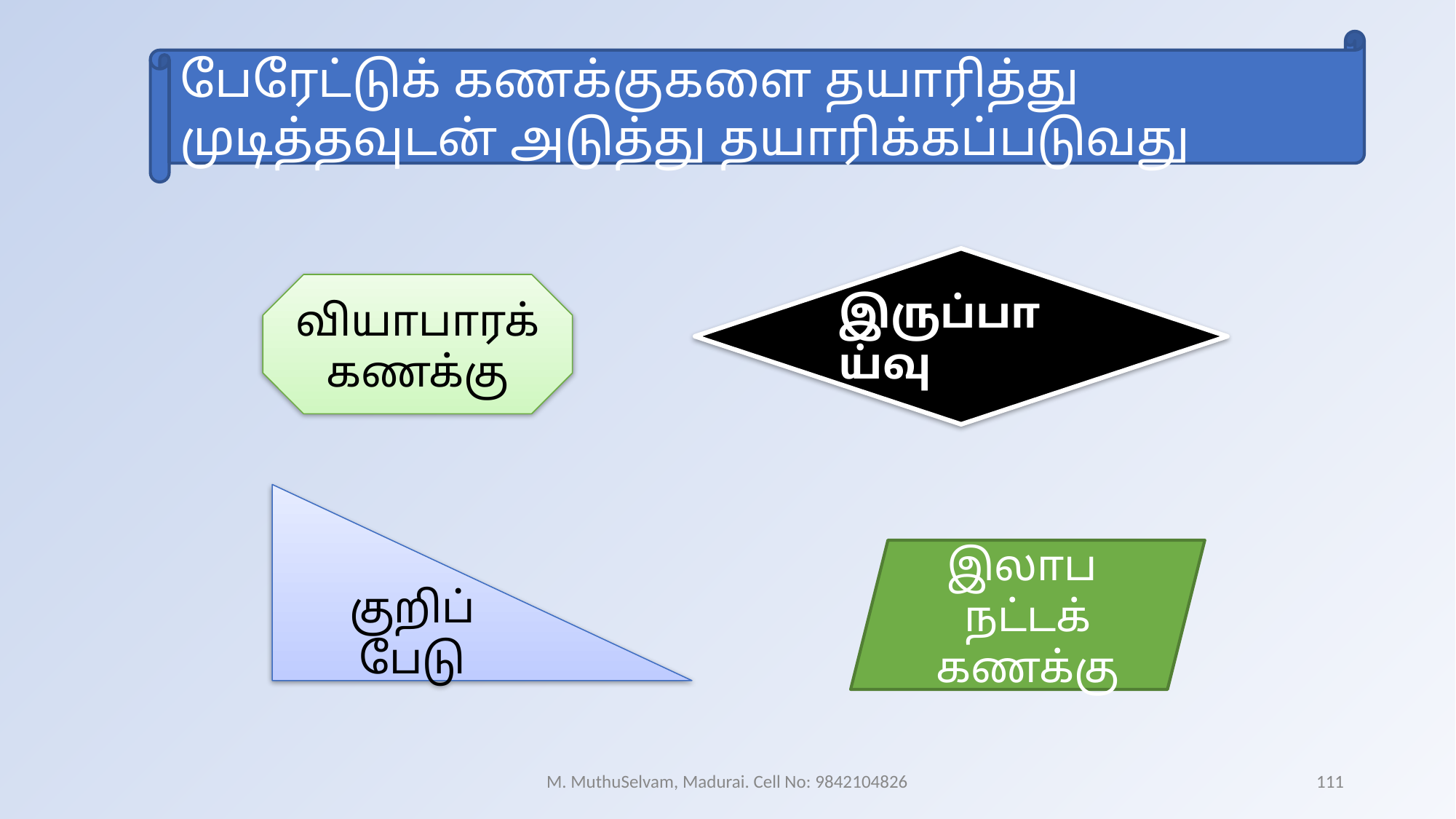

பேரேட்டுக் கணக்குகளை தயாரித்து முடித்தவுடன் அடுத்து தயாரிக்கப்படுவது
இருப்பாய்வு
வியாபாரக் கணக்கு
குறிப்பேடு
இலாப
நட்டக் கணக்கு
M. MuthuSelvam, Madurai. Cell No: 9842104826
111